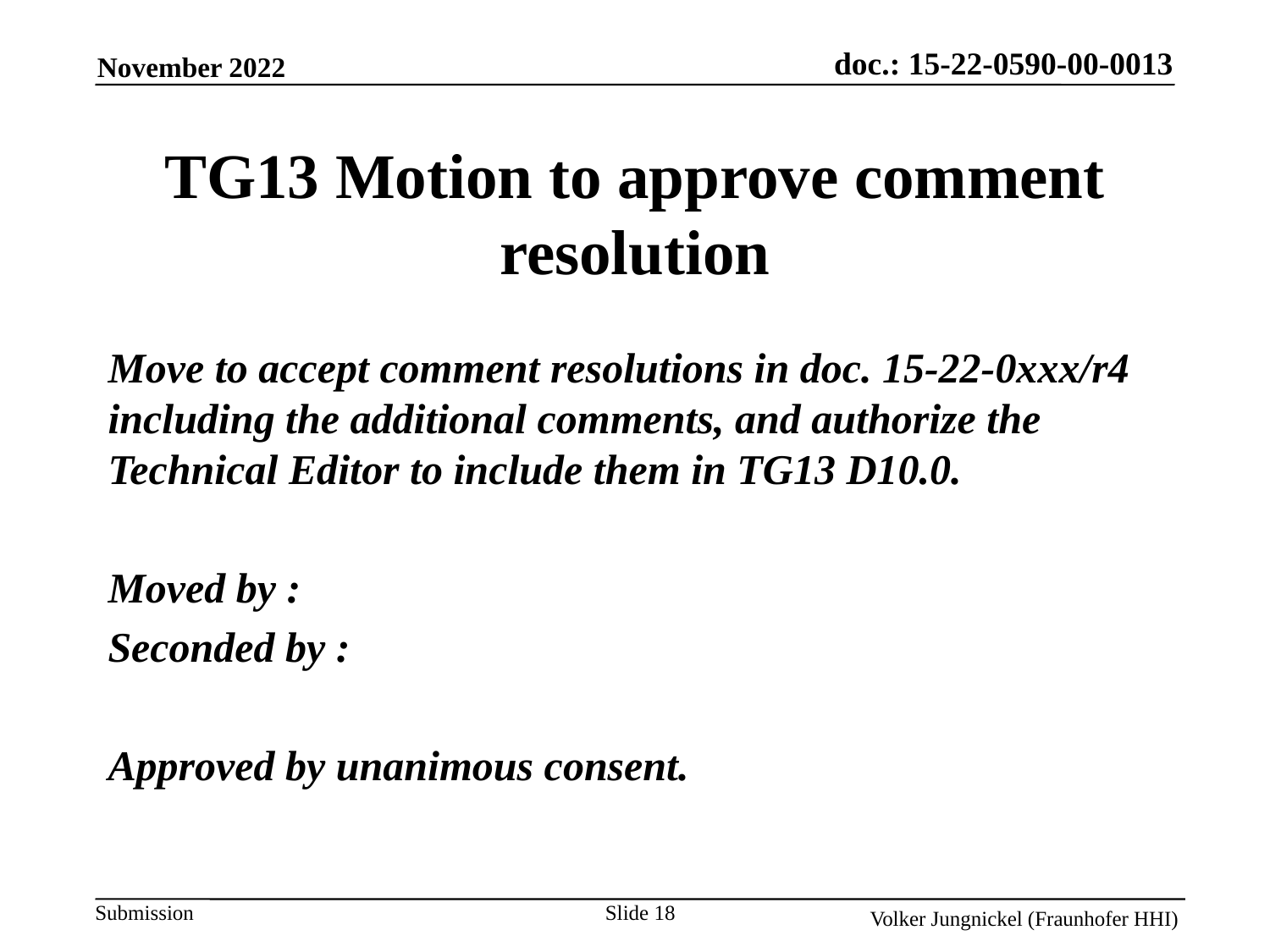

TG13 Motion to approve comment resolution

Move to accept comment resolutions in doc. 15-22-0xxx/r4 including the additional comments, and authorize the Technical Editor to include them in TG13 D10.0.

Moved by :
Seconded by :

Approved by unanimous consent.

Slide 18
Volker Jungnickel (Fraunhofer HHI)